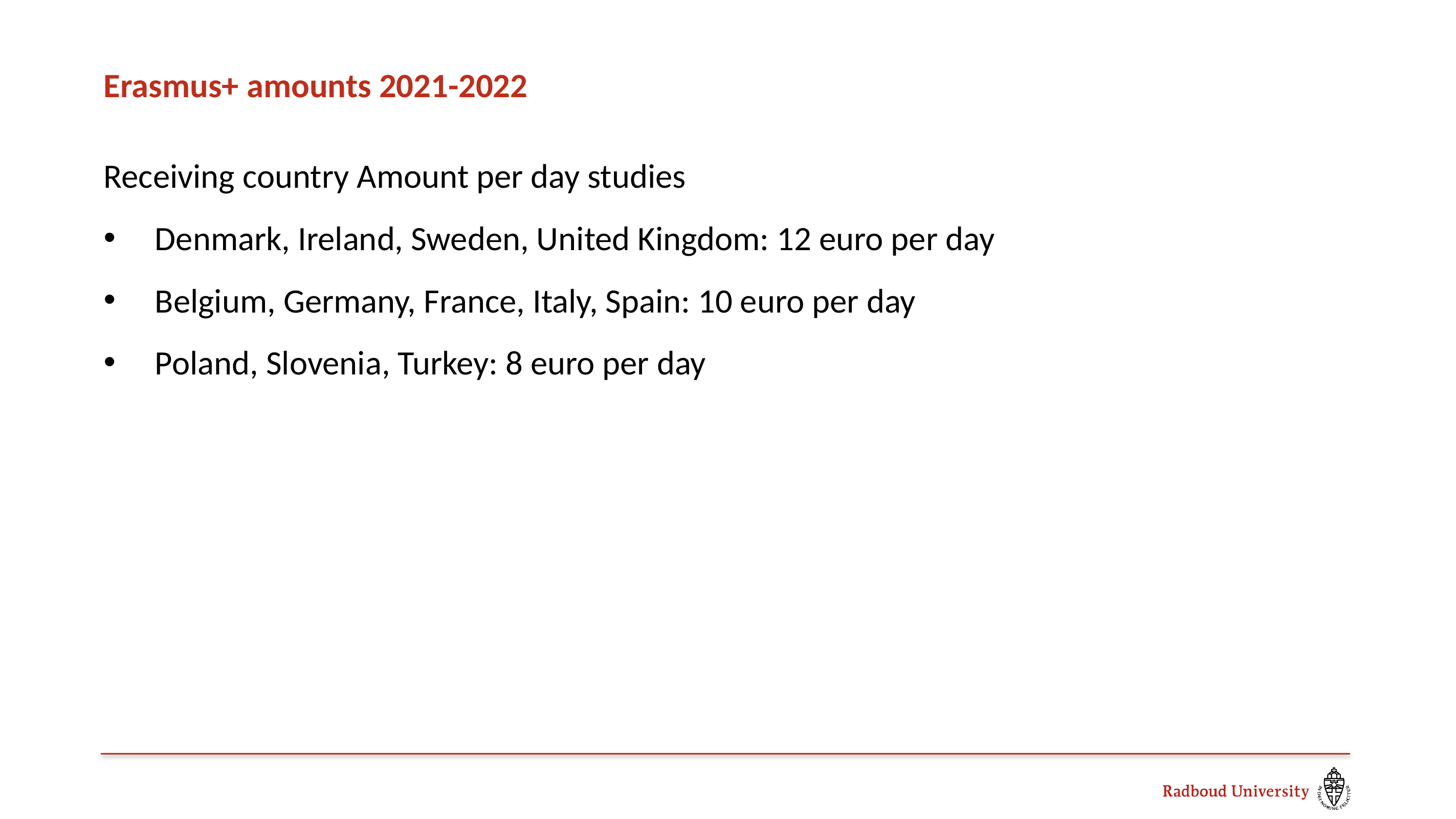

# Erasmus+ amounts 2021-2022
Receiving country Amount per day studies
Denmark, Ireland, Sweden, United Kingdom: 12 euro per day
Belgium, Germany, France, Italy, Spain: 10 euro per day
Poland, Slovenia, Turkey: 8 euro per day